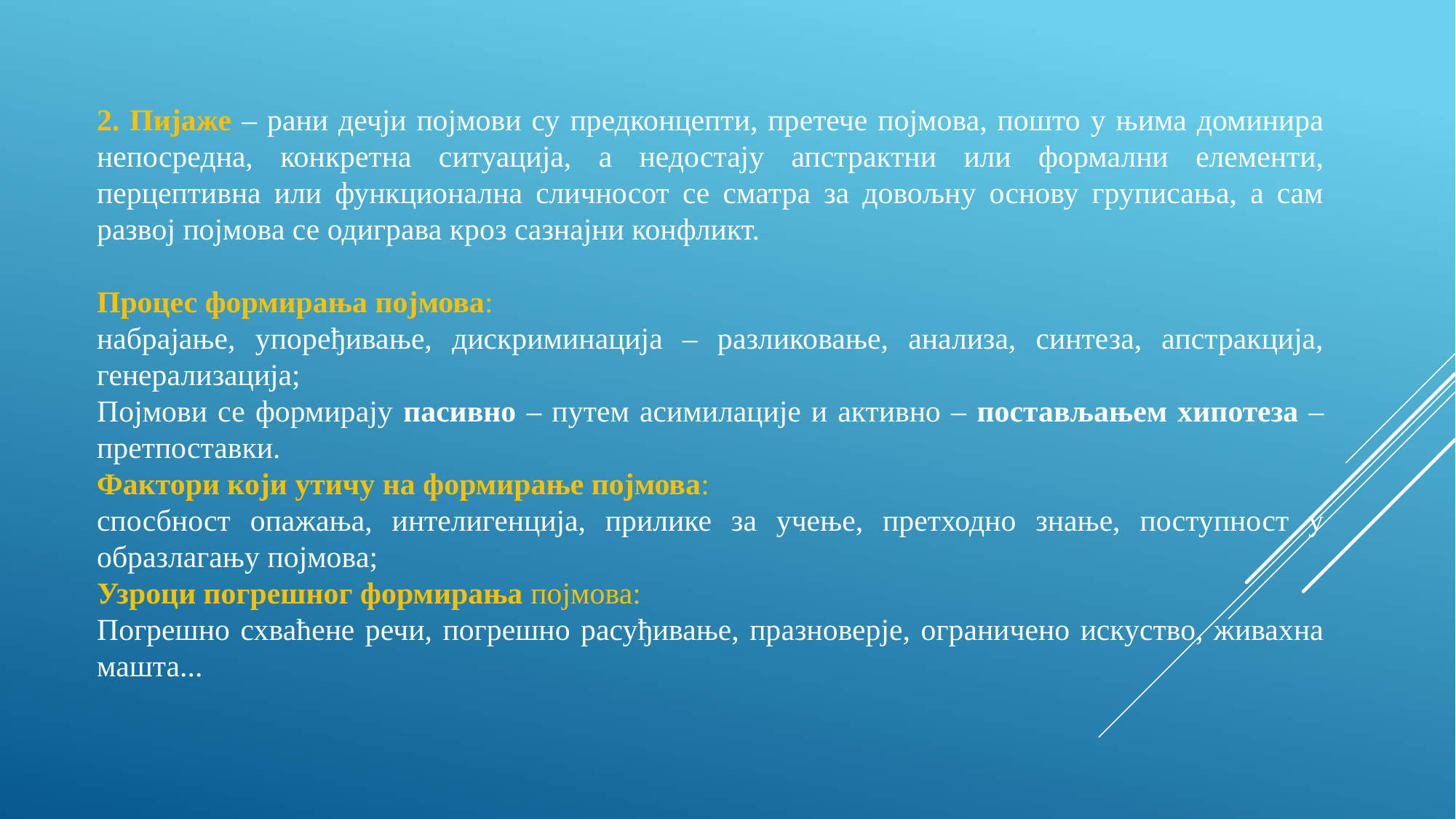

2. Пијаже – рани дечји појмови су предконцепти, претече појмова, пошто у њима доминира непосредна, конкретна ситуација, а недостају апстрактни или формални елементи, перцептивна или функционална сличносот се сматра за довољну основу груписања, а сам развој појмова се одиграва кроз сазнајни конфликт.

Процес формирања појмова:
набрајање, упоређивање, дискриминација – разликовање, анализа, синтеза, апстракција, генерализација;
Појмови се формирају пасивно – путем асимилације и активно – постављањем хипотеза – претпоставки.
Фактори који утичу на формирање појмова:
спосбност опажања, интелигенција, прилике за учење, претходно знање, поступност у образлагању појмова;
Узроци погрешног формирања појмова:
Погрешно схваћене речи, погрешно расуђивање, празноверје, ограничено искуство, живахна машта...